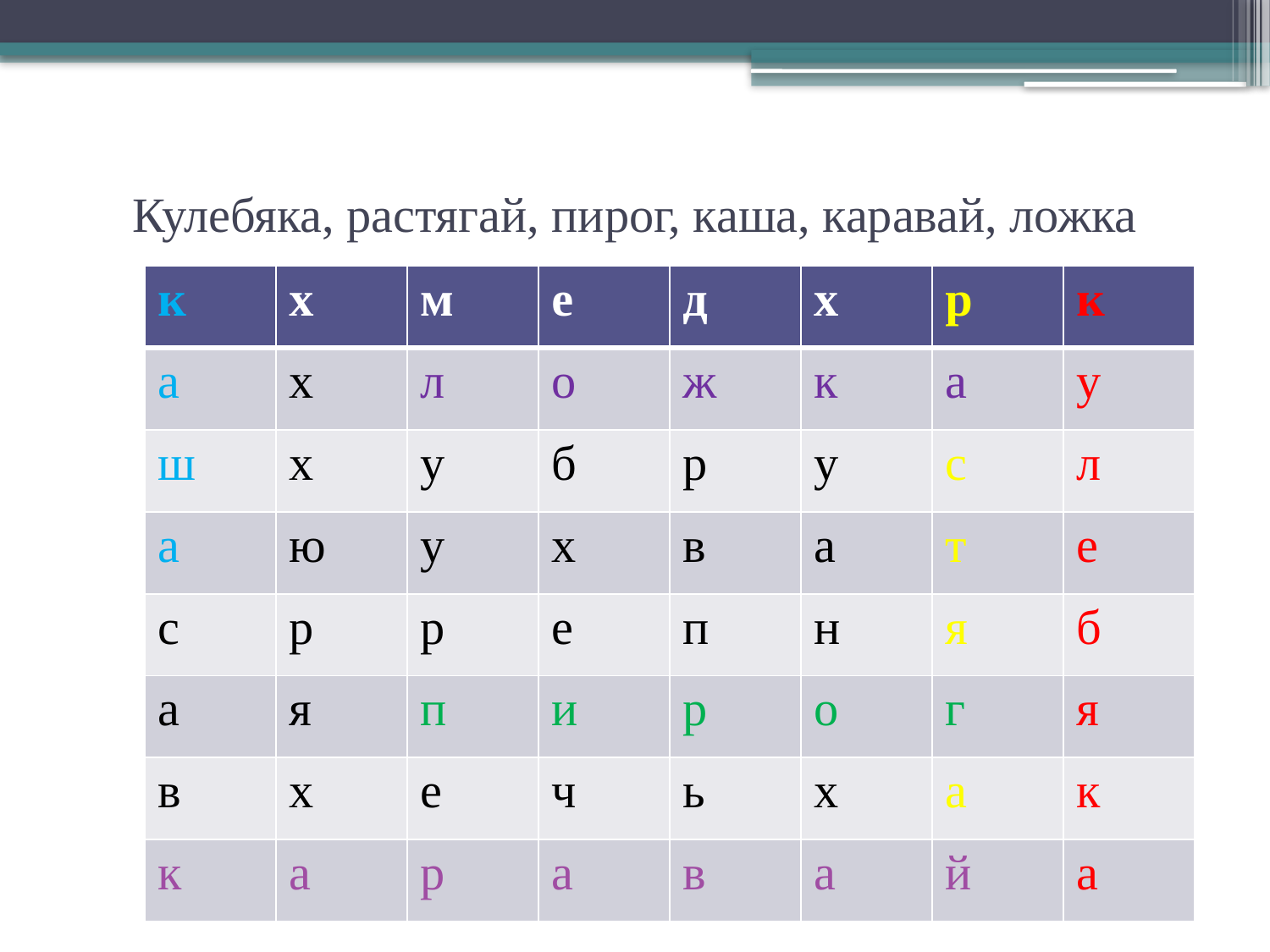

# Кулебяка, растягай, пирог, каша, каравай, ложка
| к | х | м | е | д | х | р | к |
| --- | --- | --- | --- | --- | --- | --- | --- |
| а | х | л | о | ж | к | а | у |
| ш | х | у | б | р | у | с | л |
| а | ю | у | х | в | а | т | е |
| с | р | р | е | п | н | я | б |
| а | я | п | и | р | о | г | я |
| в | х | е | ч | ь | х | а | к |
| к | а | р | а | в | а | й | а |